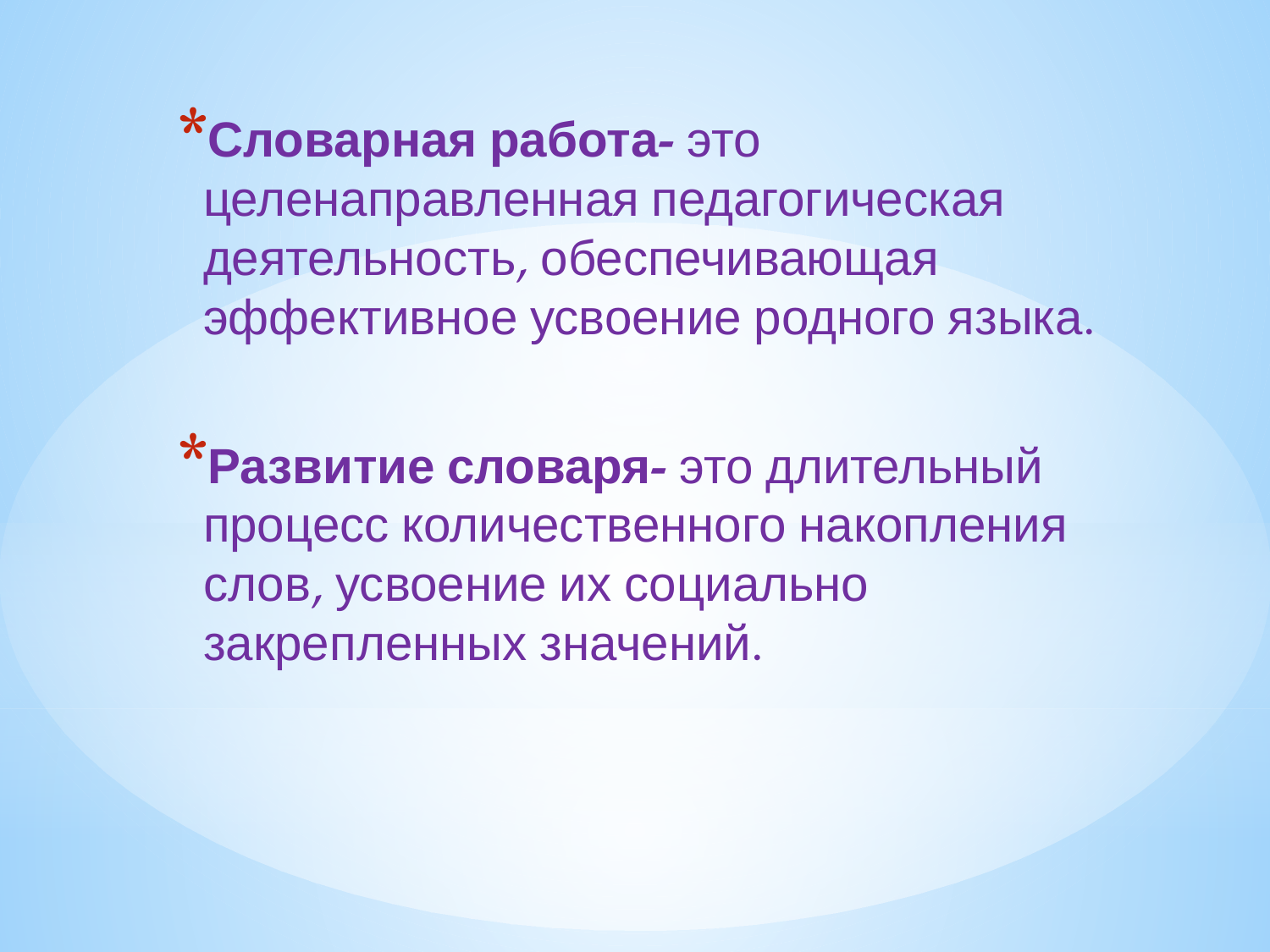

Словарная работа- это целенаправленная педагогическая деятельность, обеспечивающая эффективное усвоение родного языка.

Развитие словаря- это длительный процесс количественного накопления слов, усвоение их социально закрепленных значений.